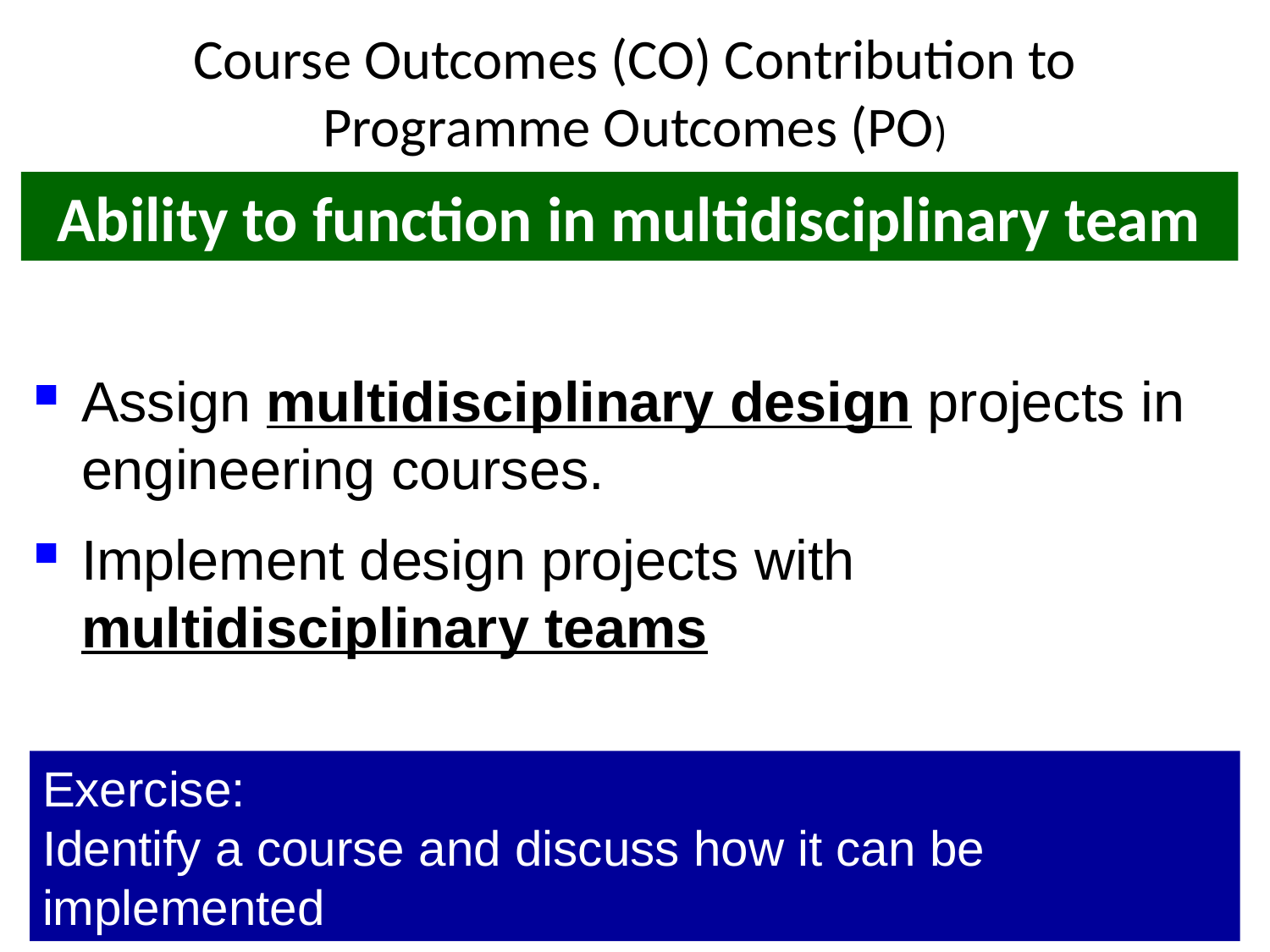

# Course Outcomes (CO) Contribution to Programme Outcomes (PO)
Ability to function in multidisciplinary team
Assign multidisciplinary design projects in engineering courses.
Implement design projects with multidisciplinary teams
Exercise:
Identify a course and discuss how it can be implemented